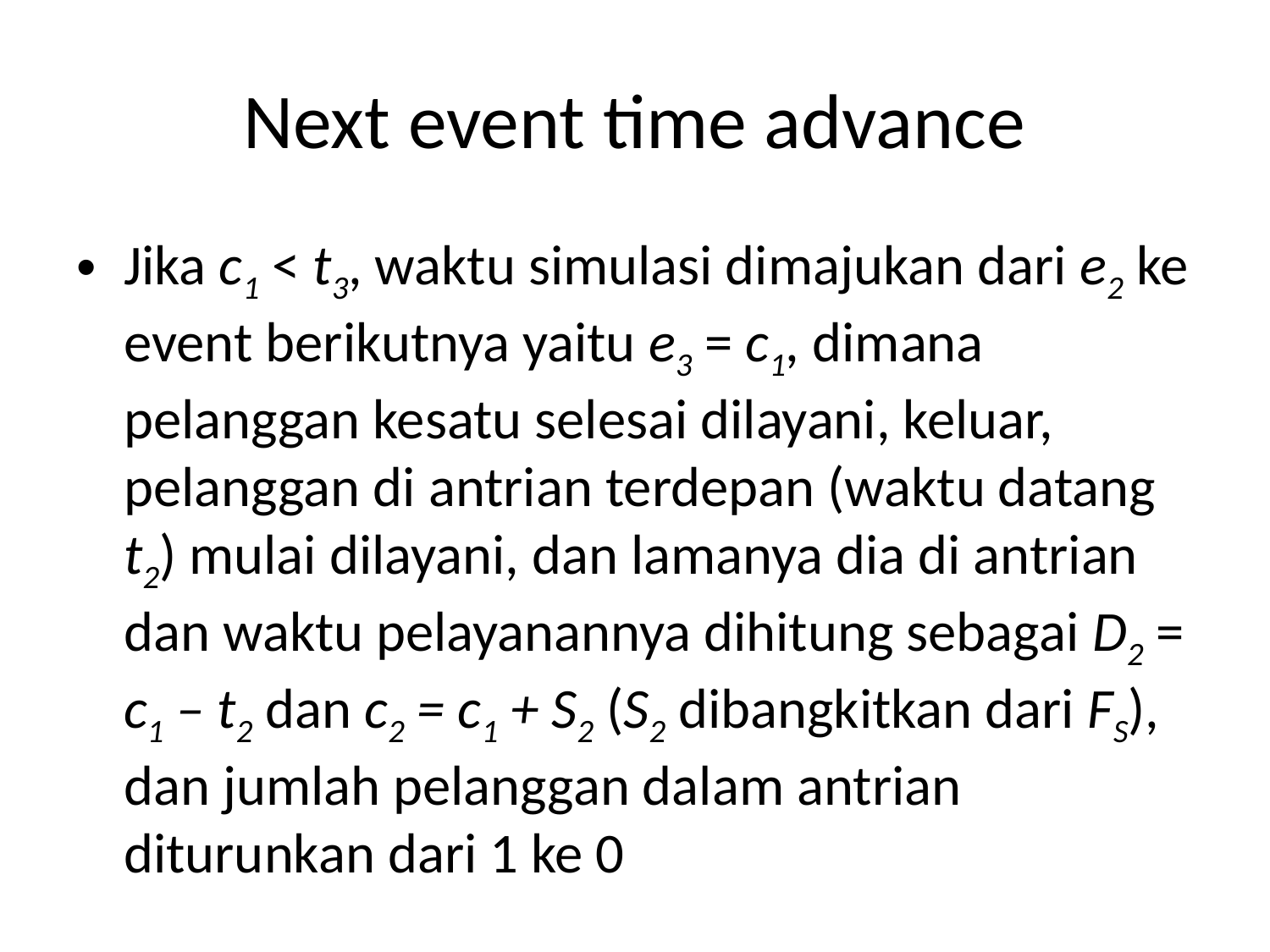

# Next event time advance
Jika c1 < t3, waktu simulasi dimajukan dari e2 ke event berikutnya yaitu e3 = c1, dimana pelanggan kesatu selesai dilayani, keluar, pelanggan di antrian terdepan (waktu datang t2) mulai dilayani, dan lamanya dia di antrian dan waktu pelayanannya dihitung sebagai D2 = c1 – t2 dan c2 = c1 + S2 (S2 dibangkitkan dari FS), dan jumlah pelanggan dalam antrian diturunkan dari 1 ke 0